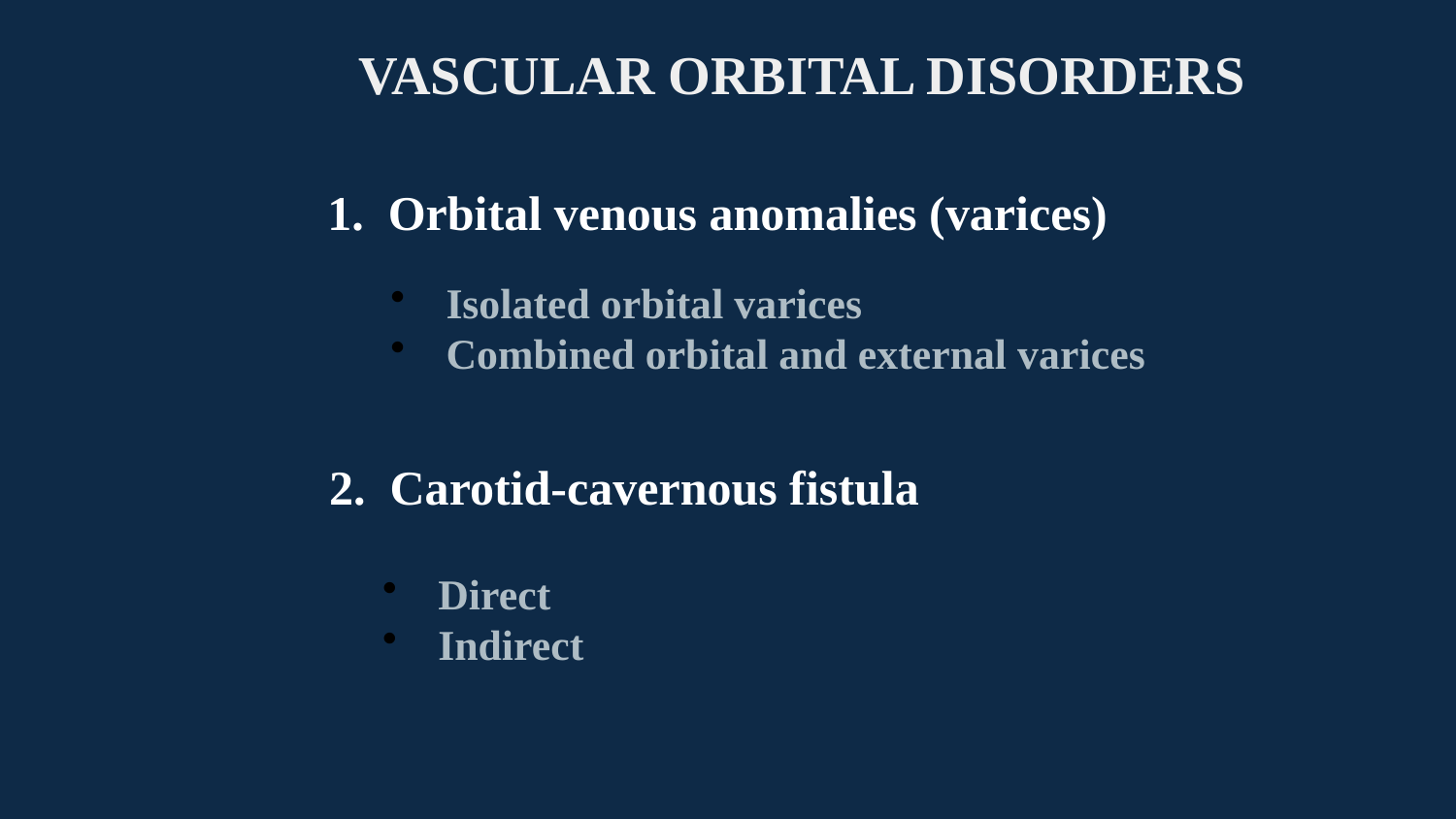

VASCULAR ORBITAL DISORDERS
1.  Orbital venous anomalies (varices)
  Isolated orbital varices
  Combined orbital and external varices
2.  Carotid-cavernous fistula
  Direct
  Indirect